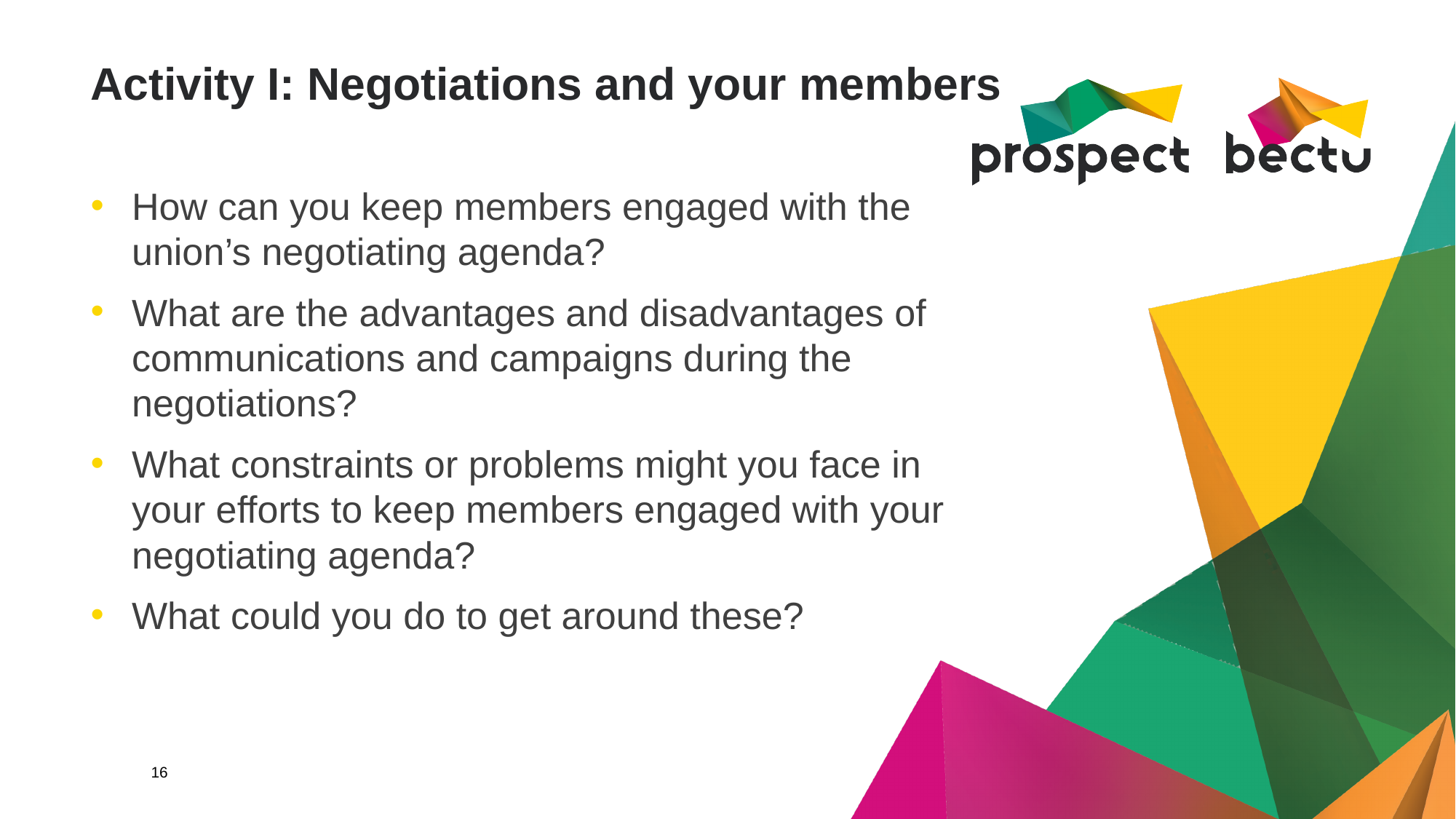

# Activity I: Negotiations and your members
How can you keep members engaged with the union’s negotiating agenda?
What are the advantages and disadvantages of communications and campaigns during the negotiations?
What constraints or problems might you face in your efforts to keep members engaged with your negotiating agenda?
What could you do to get around these?